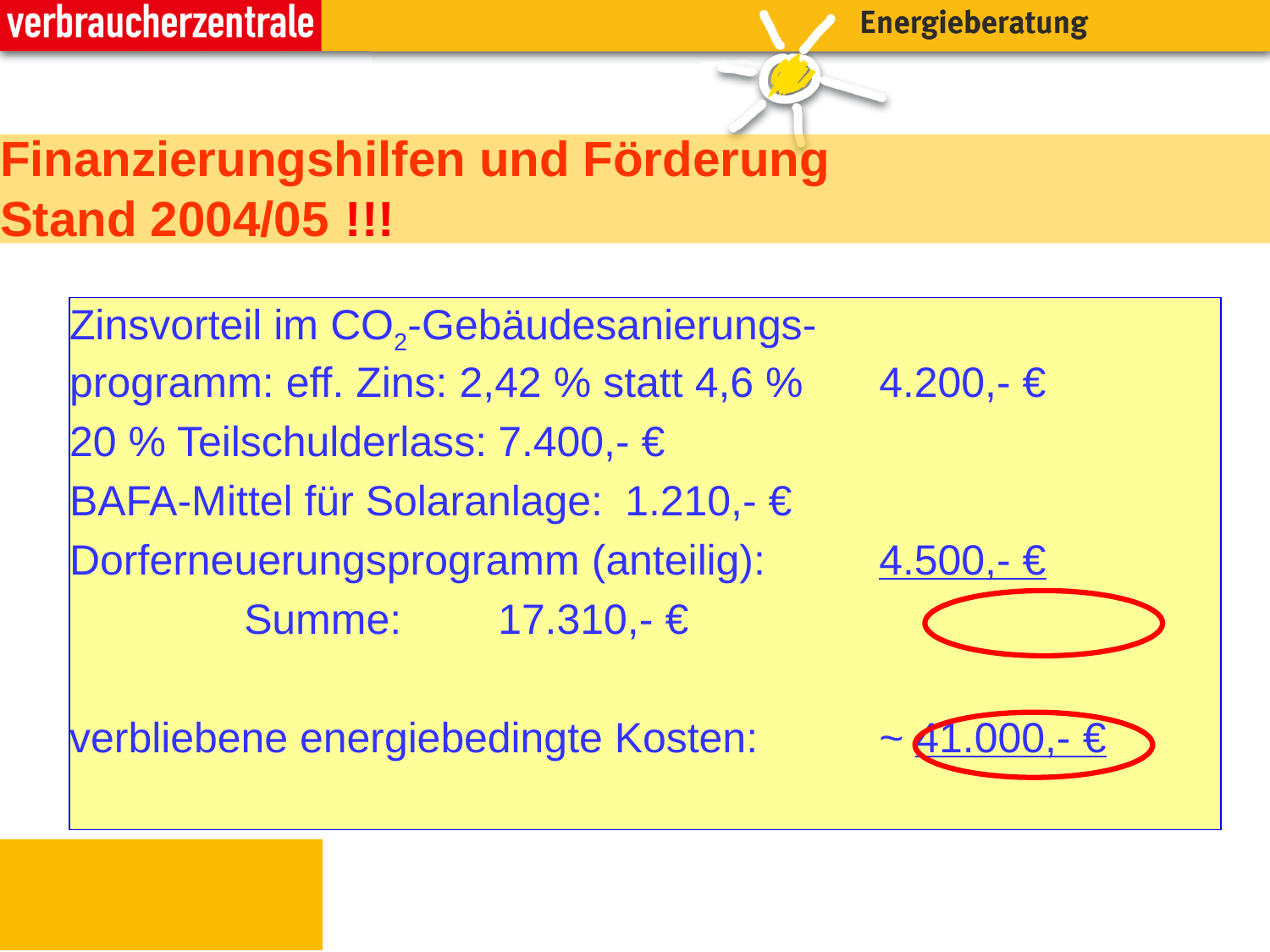

Finanzierungshilfen und Förderung
Stand 2004/05 !!!
Zinsvorteil im CO2-Gebäudesanierungs-
programm: eff. Zins: 2,42 % statt 4,6 %	4.200,- €
20 % Teilschulderlass:	7.400,- €
BAFA-Mittel für Solaranlage:	1.210,- €
Dorferneuerungsprogramm (anteilig):	4.500,- €
		Summe:	17.310,- €

verbliebene energiebedingte Kosten:	~ 41.000,- €